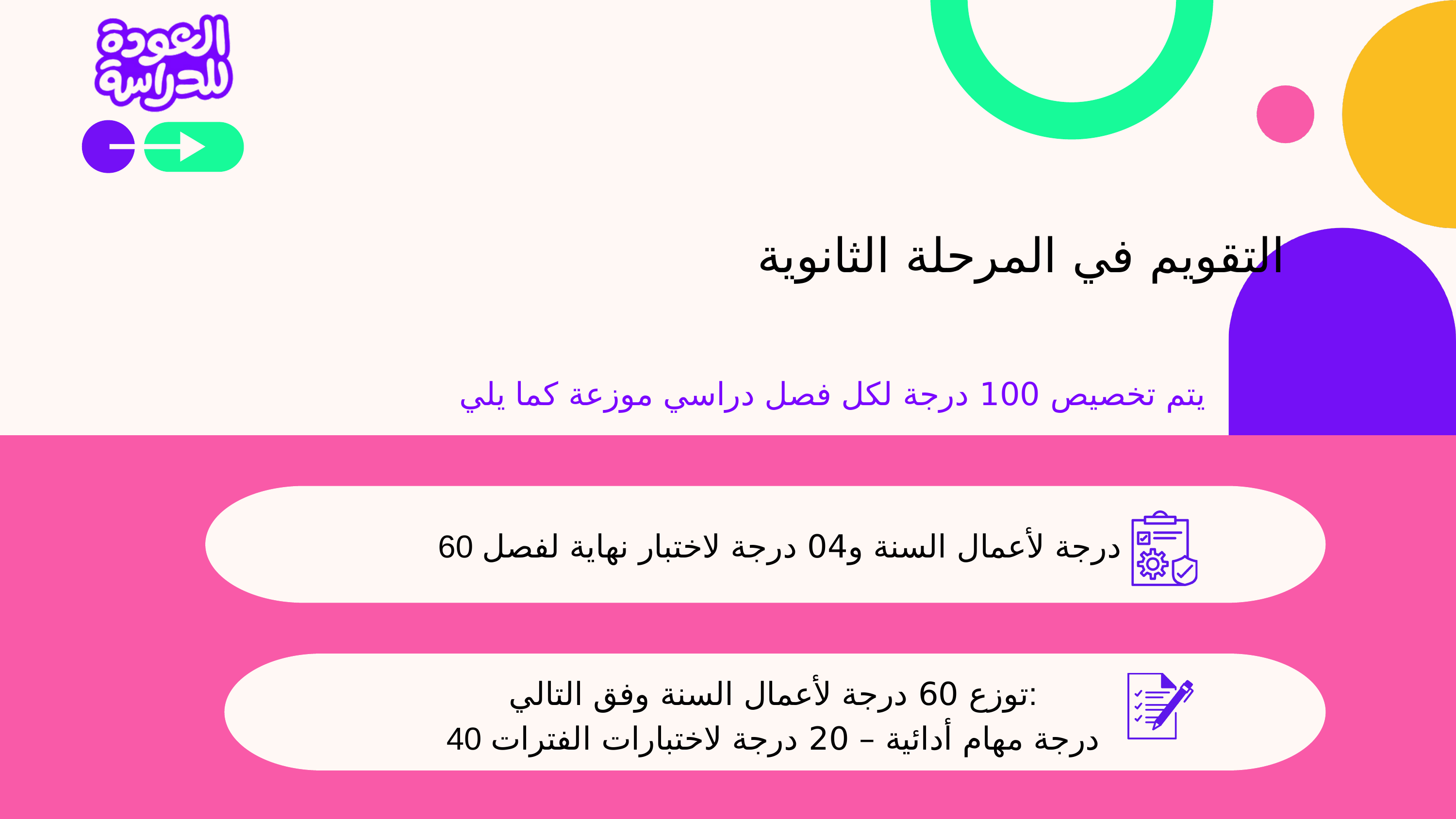

التقويم في المرحلة الثانوية
يتم تخصيص 100 درجة لكل فصل دراسي موزعة كما يلي

 60 درجة لأعمال السنة و40 درجة لاختبار نهاية لفصل

توزع 60 درجة لأعمال السنة وفق التالي:
40 درجة مهام أدائية – 20 درجة لاختبارات الفترات